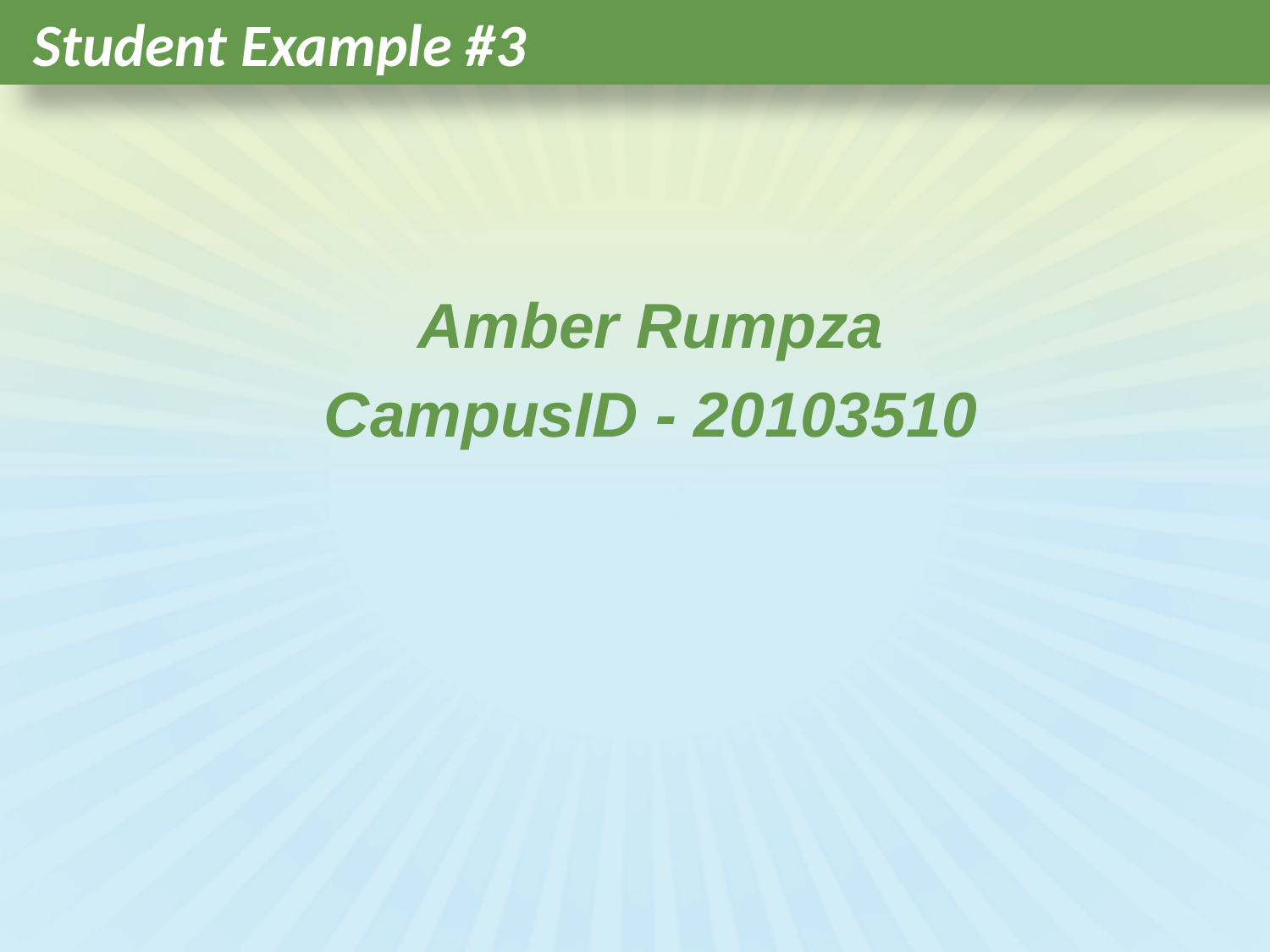

# Student Example #3

Amber Rumpza
CampusID - 20103510